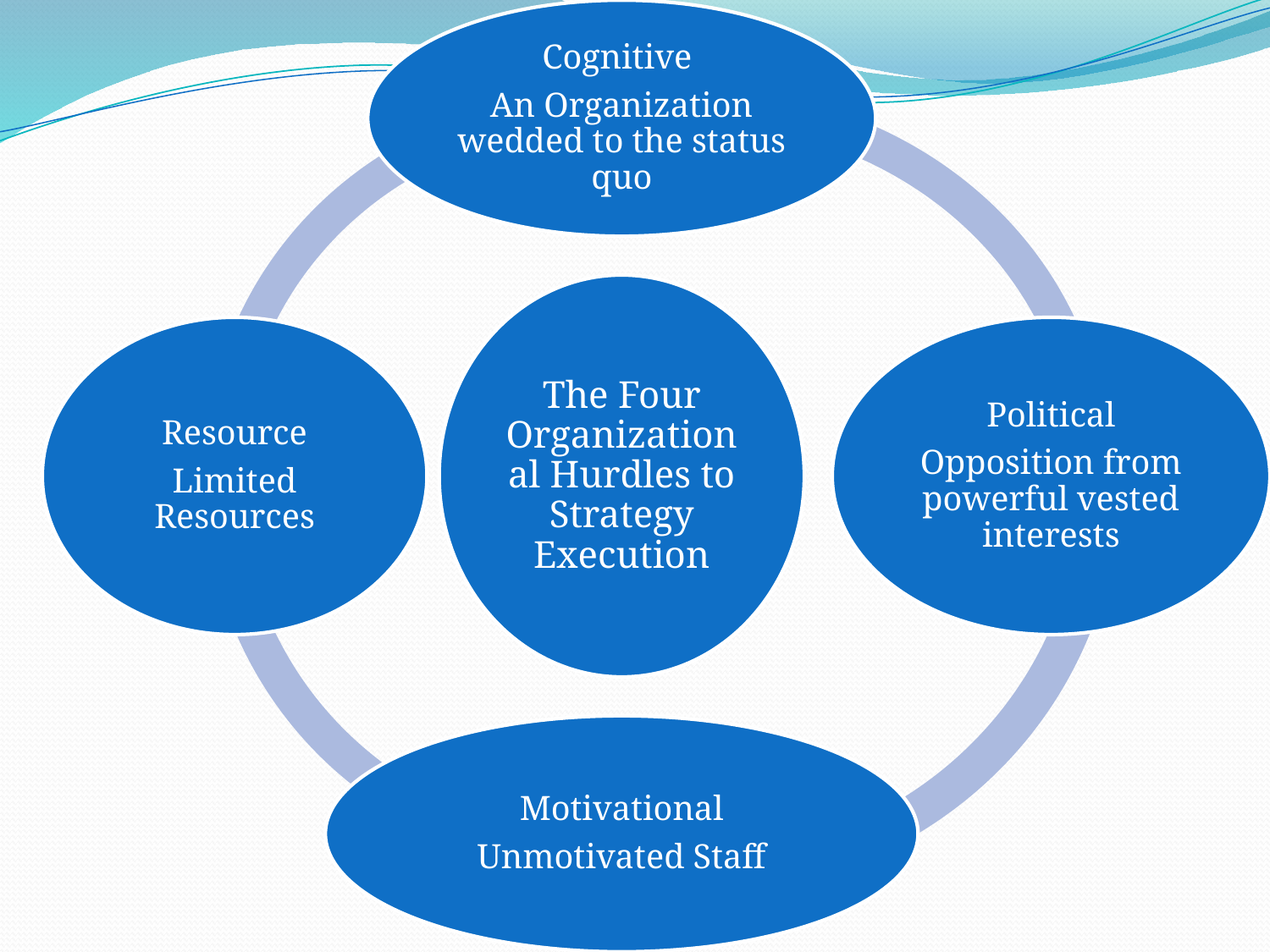

The Four Organizational Hurdles to Strategy Execution
Cognitive
An Organization wedded to the status quo
Political
Opposition from powerful vested interests
Motivational
Unmotivated Staff
Resource
Limited Resources